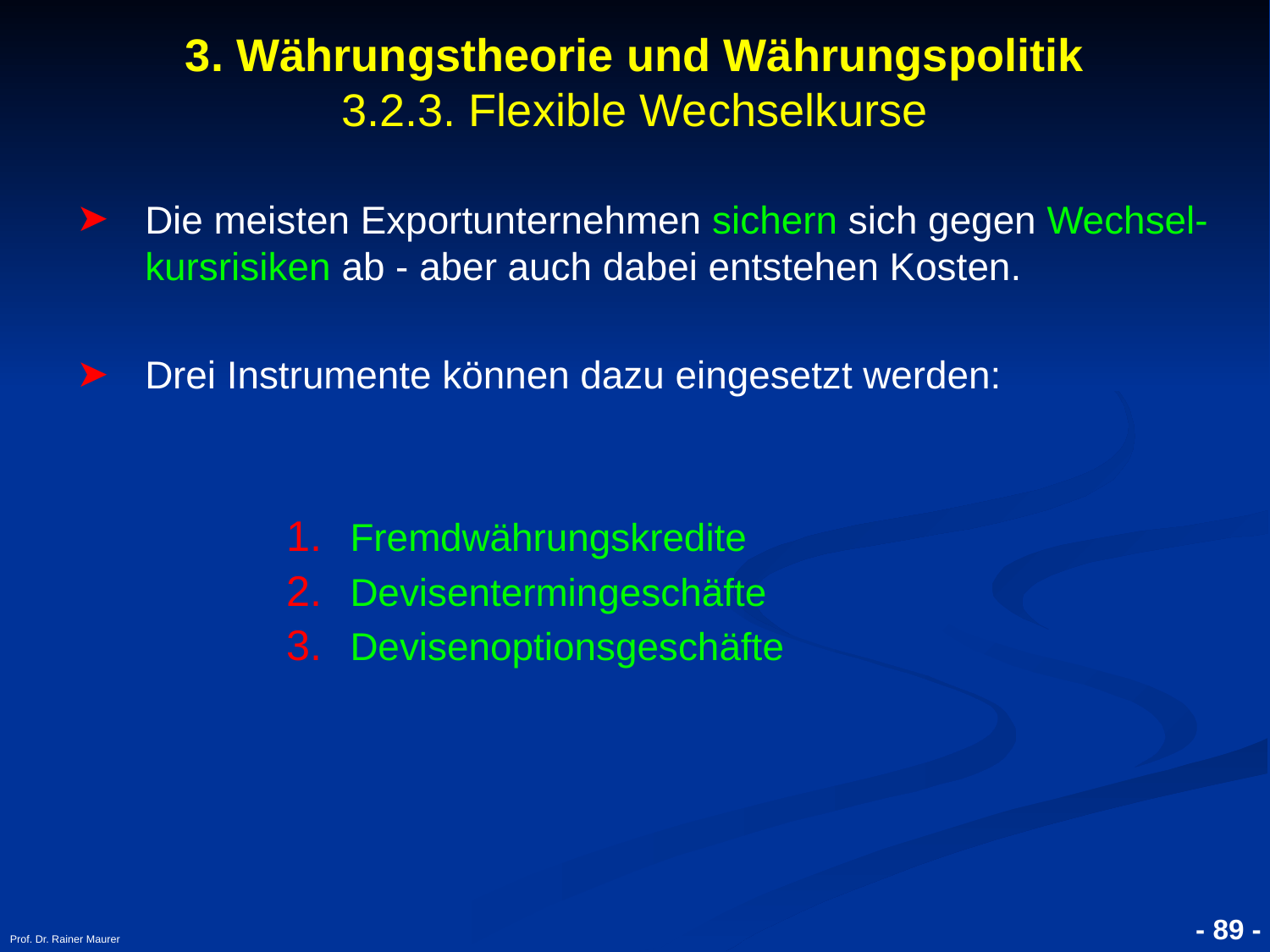

- 89 -
Prof. Dr. Rainer Maurer
3. Währungstheorie und Währungspolitik
3.2.3. Flexible Wechselkurse
Die meisten Exportunternehmen sichern sich gegen Wechsel-kursrisiken ab - aber auch dabei entstehen Kosten.

Drei Instrumente können dazu eingesetzt werden:

Fremdwährungskredite
Devisentermingeschäfte
Devisenoptionsgeschäfte